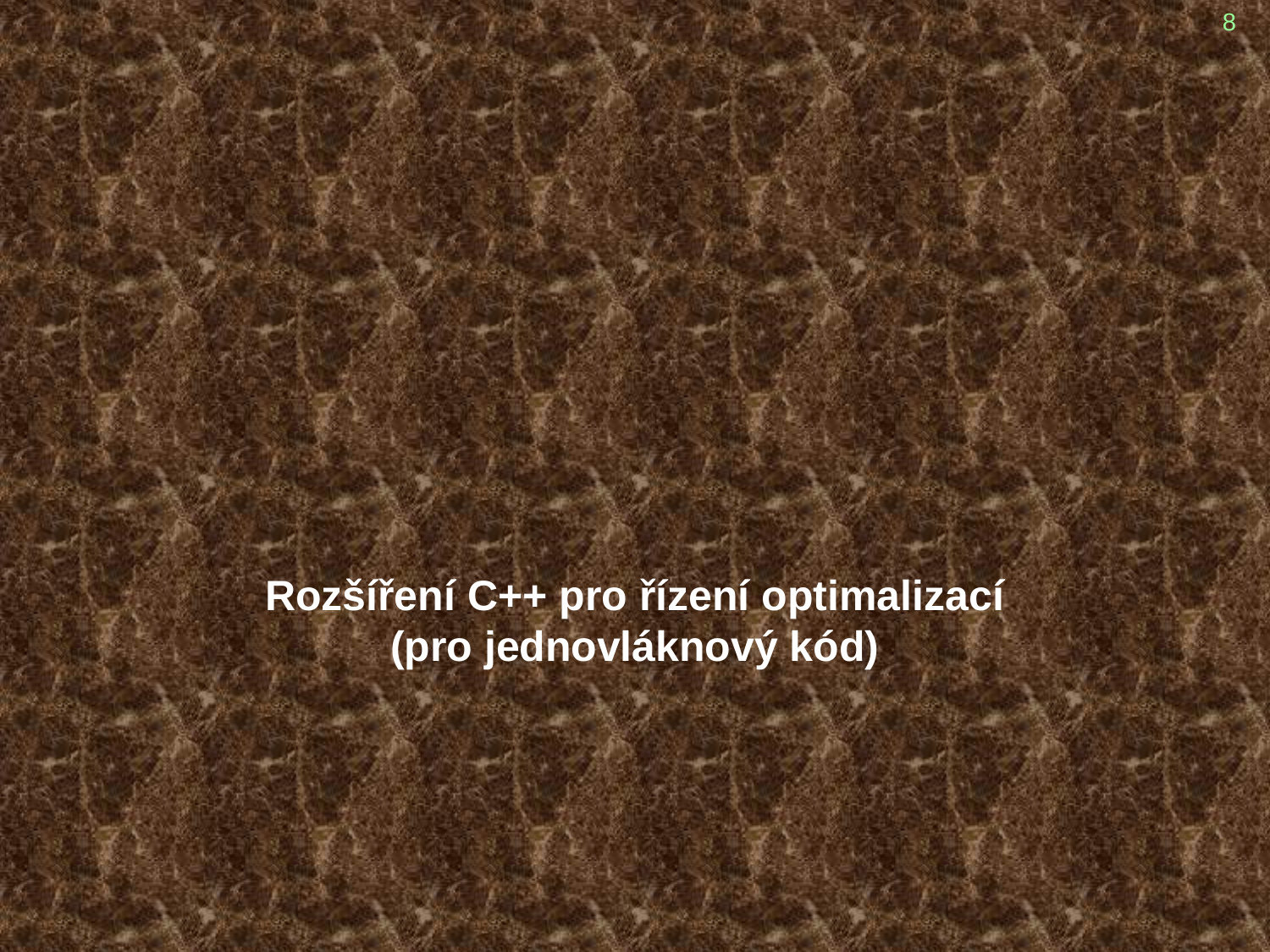

NPRG054 High Performance Software Development- 2016/2017 David Bednárek
8
# Rozšíření C++ pro řízení optimalizací (pro jednovláknový kód)